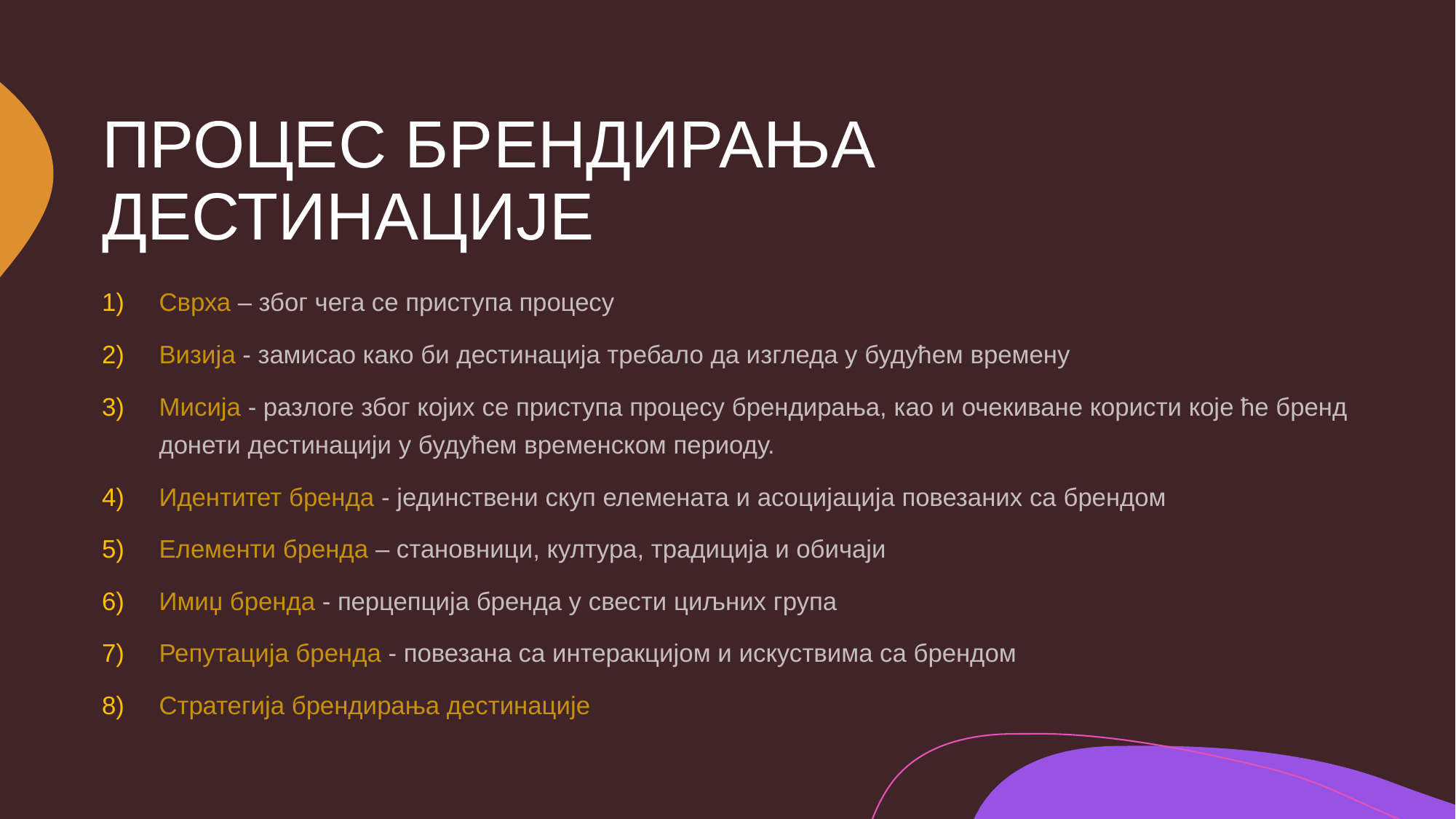

# ПРОЦЕС БРЕНДИРАЊА ДЕСТИНАЦИЈЕ
Сврха – због чега се приступа процесу
Визија - замисао како би дестинација требало да изгледа у будућем времену
Мисија - разлоге због којих се приступа процесу брендирања, као и очекиване користи које ће бренд донети дестинацији у будућем временском периоду.
Идентитет бренда - јединствени скуп елемената и асоцијација повезаних са брендом
Елементи бренда – становници, култура, традиција и обичаји
Имиџ бренда - перцепција бренда у свести циљних група
Репутација бренда - повезана са интеракцијом и искуствима са брендом
Стратегија брендирања дестинације